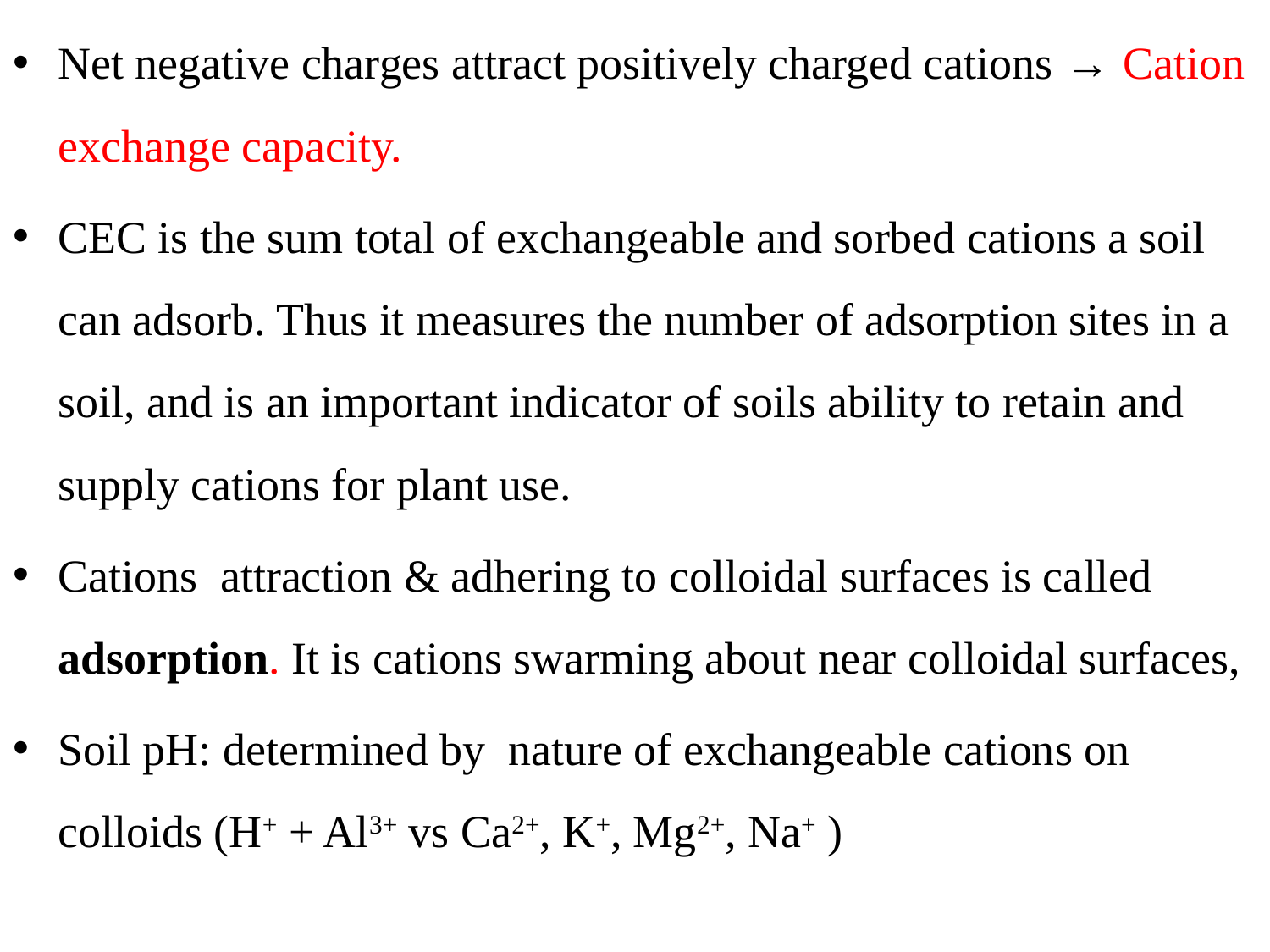

Net negative charges attract positively charged cations → Cation exchange capacity.
CEC is the sum total of exchangeable and sorbed cations a soil can adsorb. Thus it measures the number of adsorption sites in a soil, and is an important indicator of soils ability to retain and supply cations for plant use.
Cations  attraction & adhering to colloidal surfaces is called adsorption. It is cations swarming about near colloidal surfaces,
Soil pH: determined by  nature of exchangeable cations on colloids (H+ + Al3+ vs Ca2+, K+, Mg2+, Na+ )